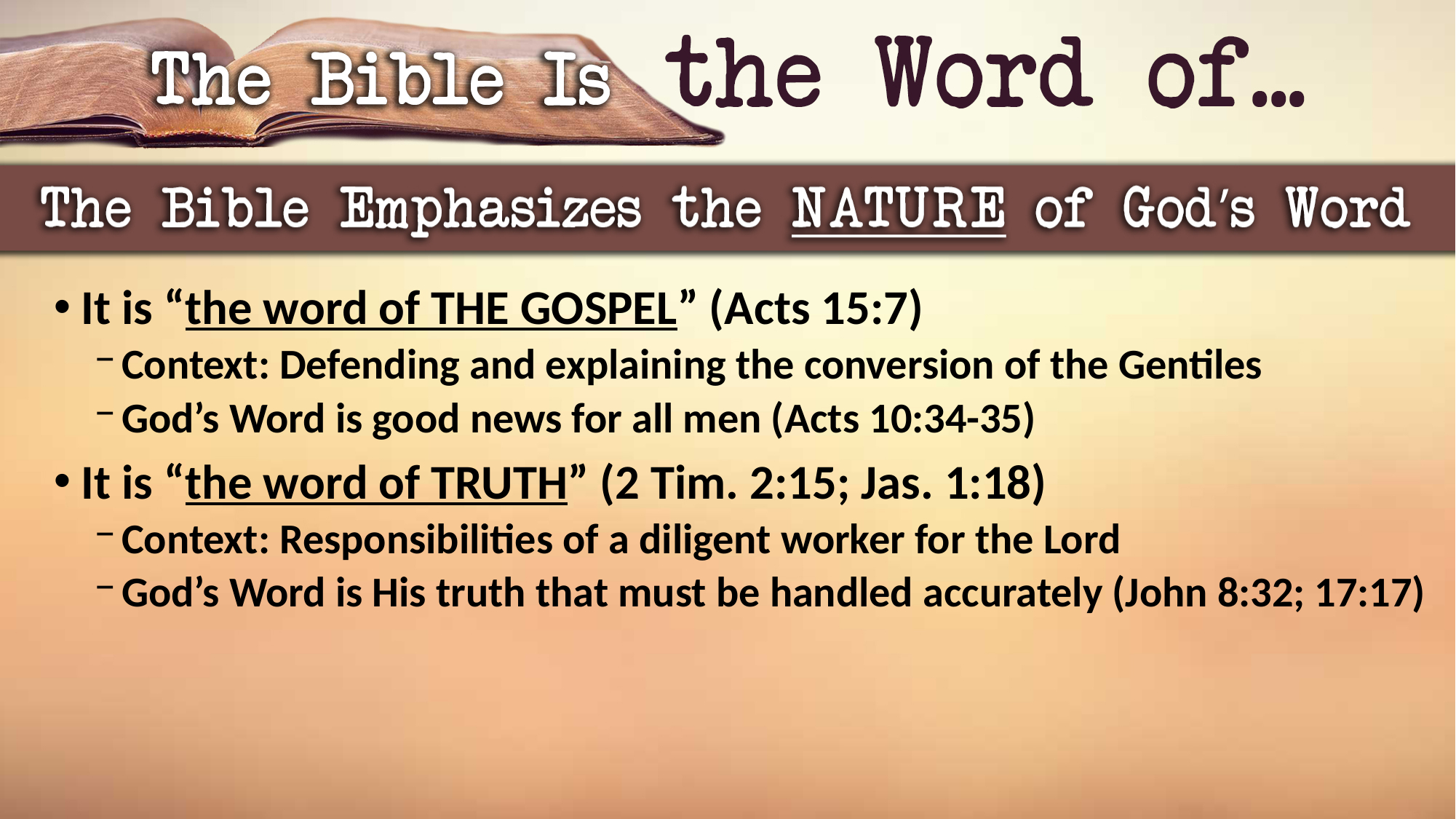

It is “the word of THE GOSPEL” (Acts 15:7)
Context: Defending and explaining the conversion of the Gentiles
God’s Word is good news for all men (Acts 10:34-35)
It is “the word of TRUTH” (2 Tim. 2:15; Jas. 1:18)
Context: Responsibilities of a diligent worker for the Lord
God’s Word is His truth that must be handled accurately (John 8:32; 17:17)